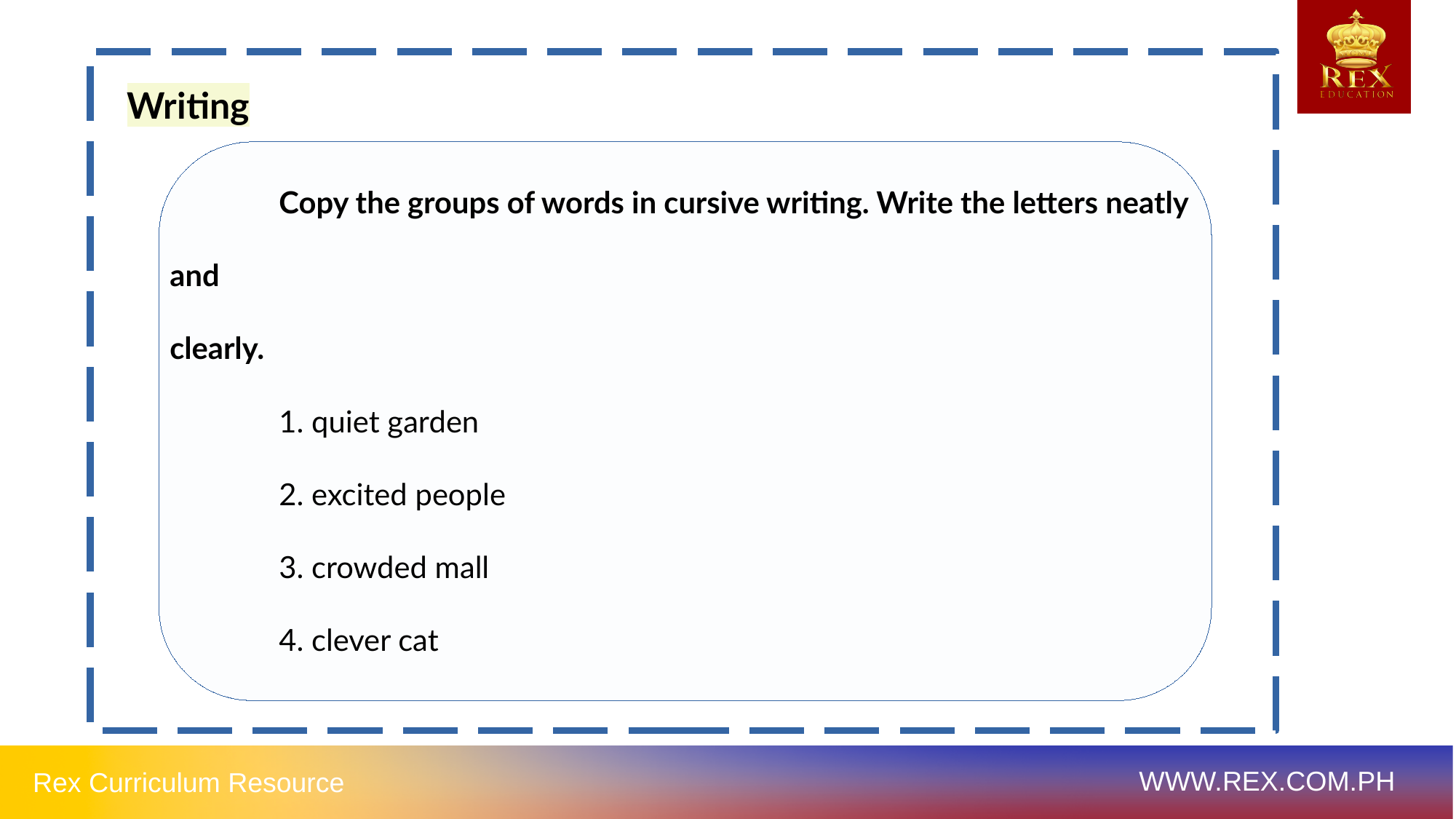

Writing

	Copy the groups of words in cursive writing. Write the letters neatly and
clearly.
	1. quiet garden
	2. excited people
	3. crowded mall
	4. clever cat